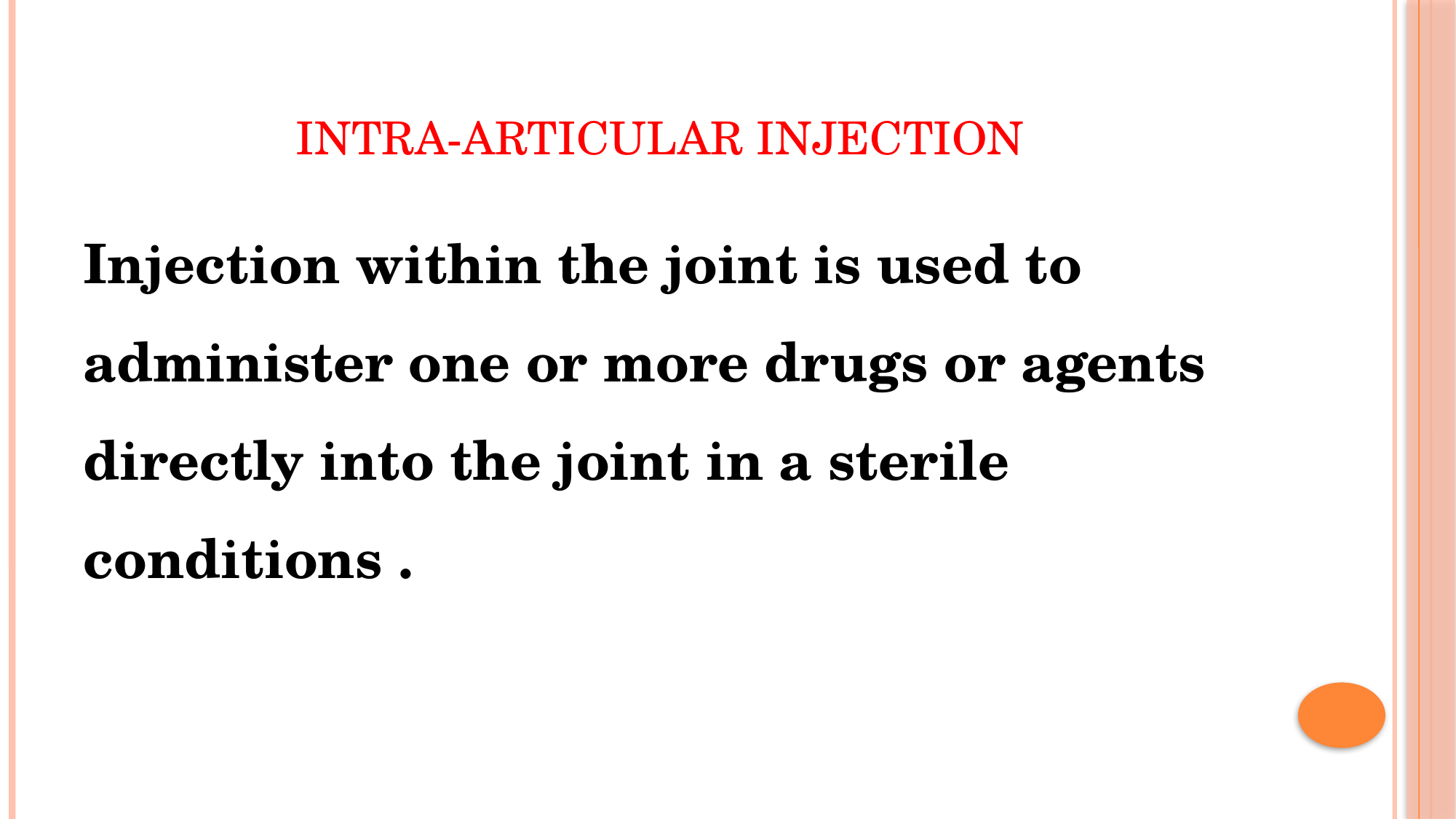

# Intra-Articular Injection
Injection within the joint is used to administer one or more drugs or agents directly into the joint in a sterile conditions .